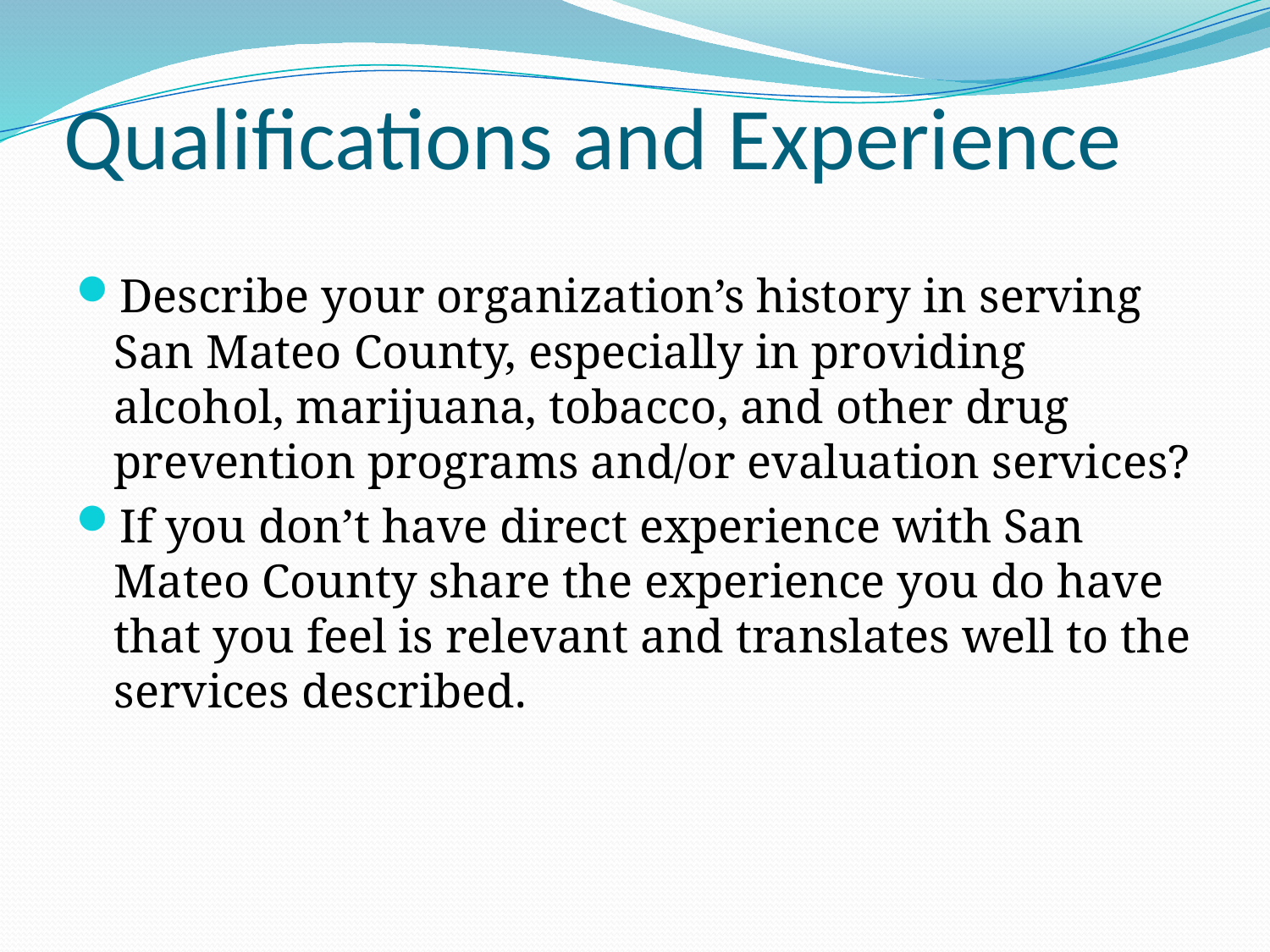

# Qualifications and Experience
Describe your organization’s history in serving San Mateo County, especially in providing alcohol, marijuana, tobacco, and other drug prevention programs and/or evaluation services?
If you don’t have direct experience with San Mateo County share the experience you do have that you feel is relevant and translates well to the services described.